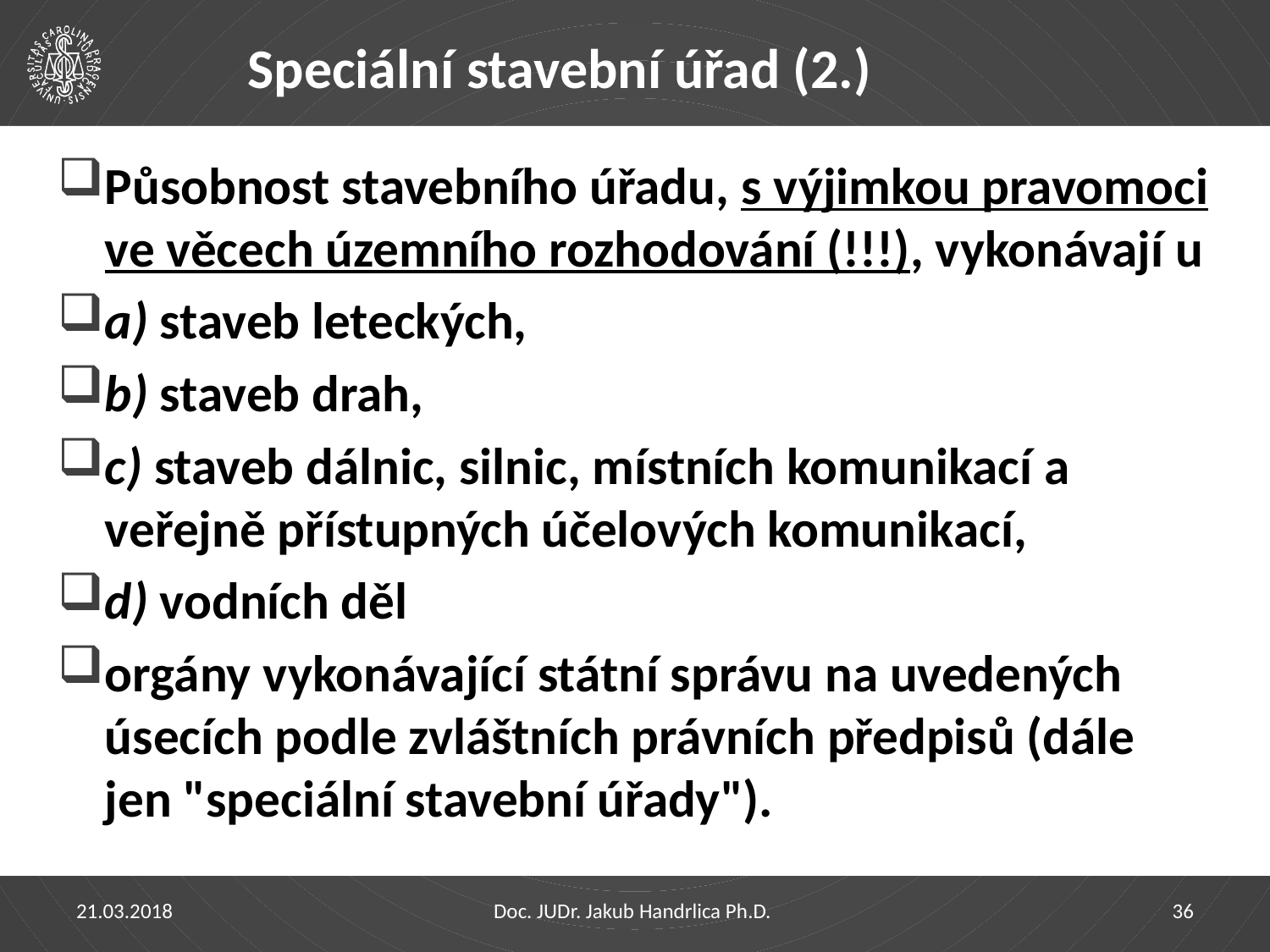

# Speciální stavební úřad (2.)
Působnost stavebního úřadu, s výjimkou pravomoci ve věcech územního rozhodování (!!!), vykonávají u
a) staveb leteckých,
b) staveb drah,
c) staveb dálnic, silnic, místních komunikací a veřejně přístupných účelových komunikací,
d) vodních děl
orgány vykonávající státní správu na uvedených úsecích podle zvláštních právních předpisů (dále jen "speciální stavební úřady").

21.03.2018
Doc. JUDr. Jakub Handrlica Ph.D.
36